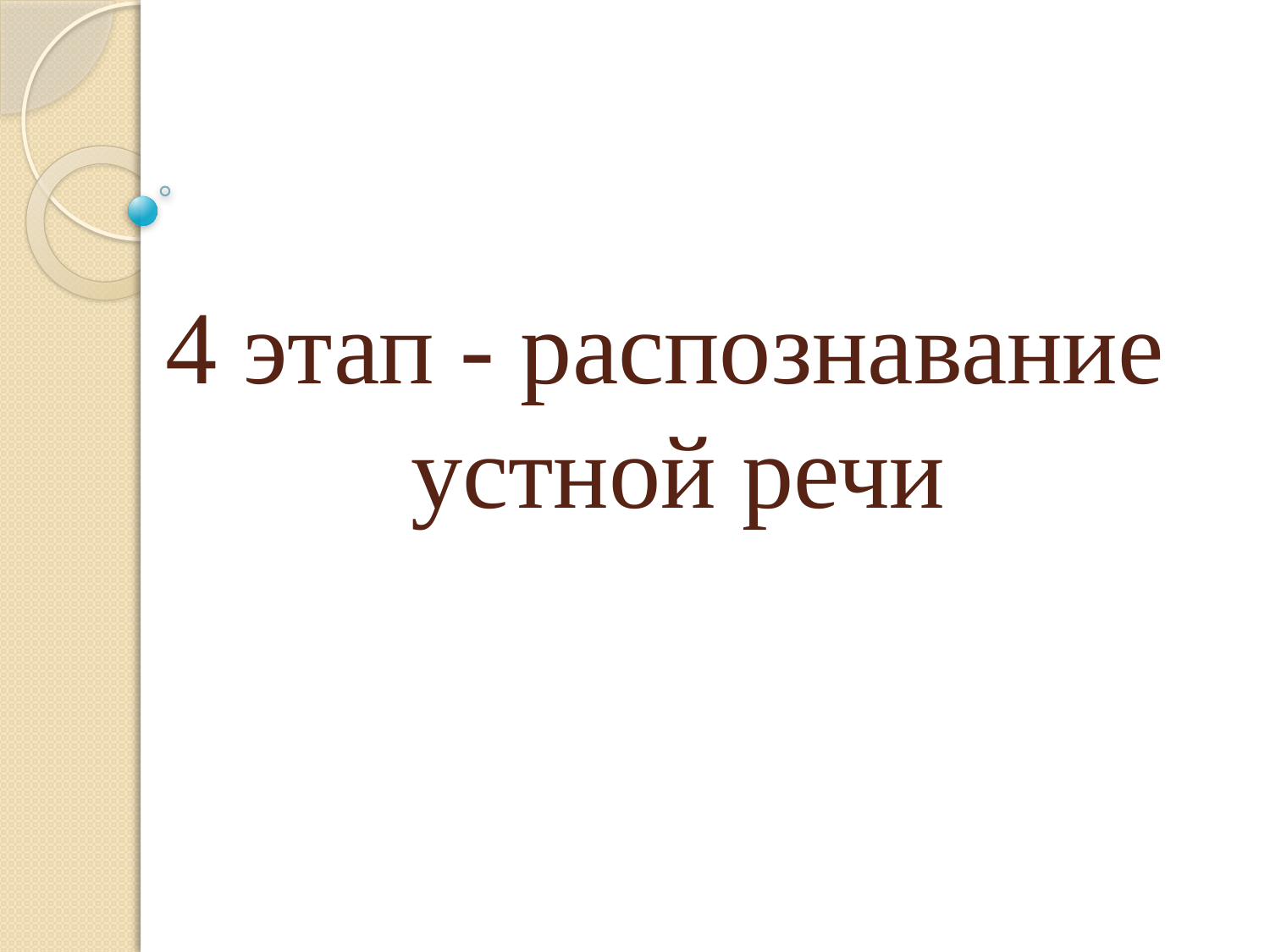

# 4 этап - распознавание устной речи